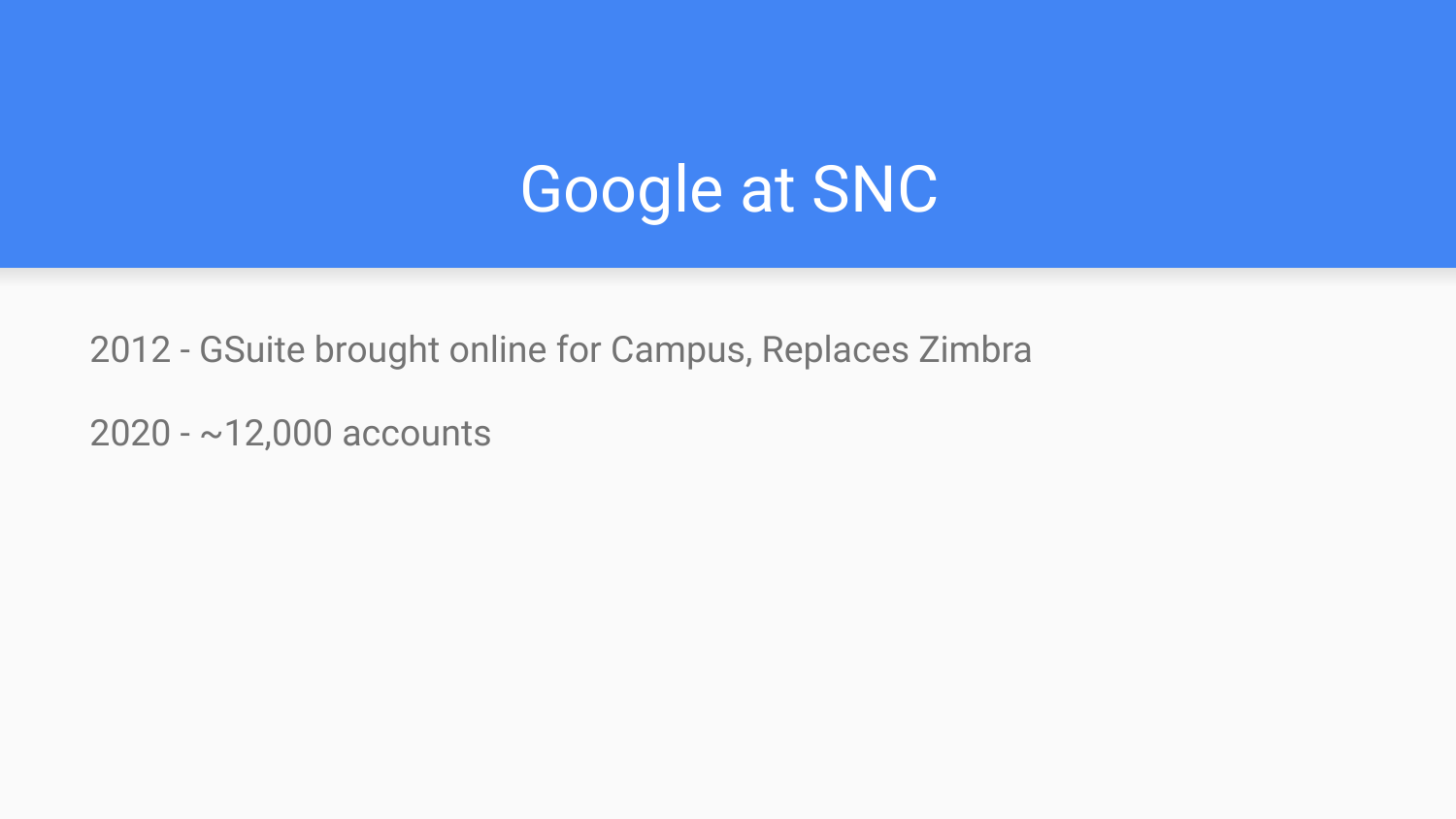

# Google at SNC
2012 - GSuite brought online for Campus, Replaces Zimbra
2020 - ~12,000 accounts